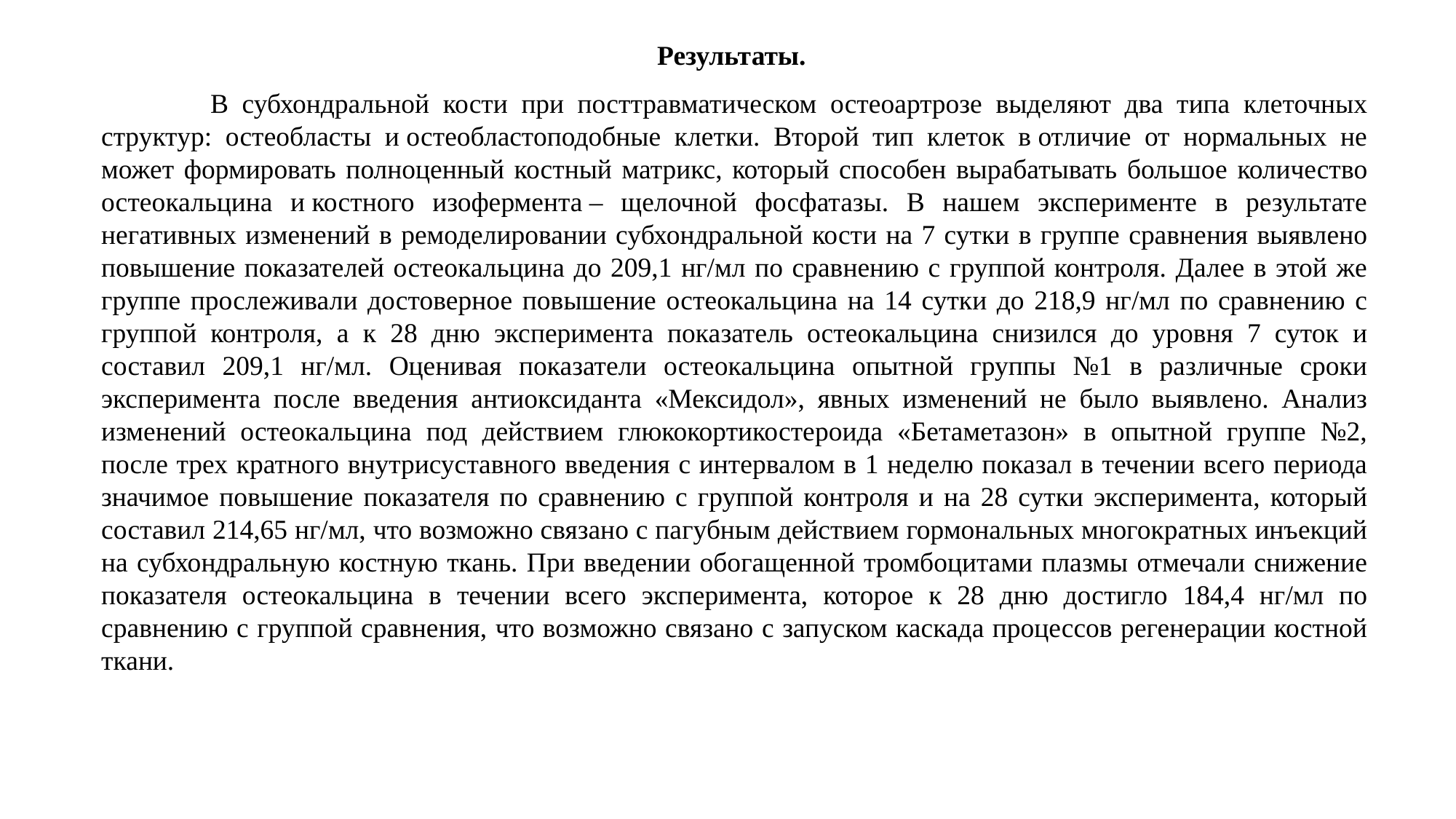

Результаты.
	В субхондральной кости при посттравматическом остеоартрозе выделяют два типа клеточных структур: остеобласты и остеобластоподобные клетки. Второй тип клеток в отличие от нормальных не может формировать полноценный костный матрикс, который способен вырабатывать большое количество остеокальцина и костного изофермента – щелочной фосфатазы. В нашем эксперименте в результате негативных изменений в ремоделировании субхондральной кости на 7 сутки в группе сравнения выявлено повышение показателей остеокальцина до 209,1 нг/мл по сравнению с группой контроля. Далее в этой же группе прослеживали достоверное повышение остеокальцина на 14 сутки до 218,9 нг/мл по сравнению с группой контроля, а к 28 дню эксперимента показатель остеокальцина снизился до уровня 7 суток и составил 209,1 нг/мл. Оценивая показатели остеокальцина опытной группы №1 в различные сроки эксперимента после введения антиоксиданта «Мексидол», явных изменений не было выявлено. Анализ изменений остеокальцина под действием глюкокортикостероида «Бетаметазон» в опытной группе №2, после трех кратного внутрисуставного введения с интервалом в 1 неделю показал в течении всего периода значимое повышение показателя по сравнению с группой контроля и на 28 сутки эксперимента, который составил 214,65 нг/мл, что возможно связано с пагубным действием гормональных многократных инъекций на субхондральную костную ткань. При введении обогащенной тромбоцитами плазмы отмечали снижение показателя остеокальцина в течении всего эксперимента, которое к 28 дню достигло 184,4 нг/мл по сравнению с группой сравнения, что возможно связано с запуском каскада процессов регенерации костной ткани.